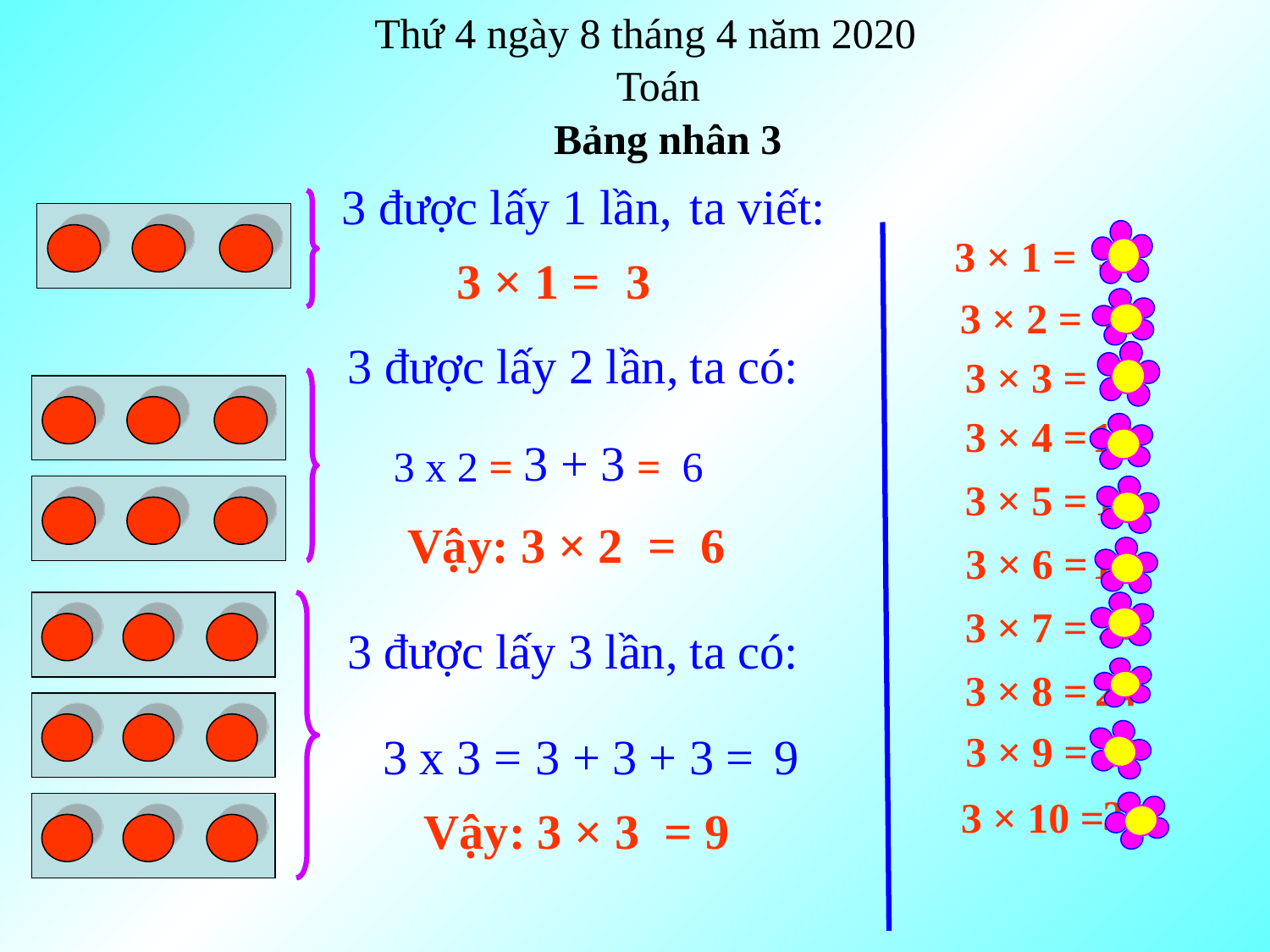

Thứ 4 ngày 8 tháng 4 năm 2020
Toán
Bảng nhân 3
3 được lấy 1 lần,
ta viết:

3 × 1 =  3
3 × 1 =
3
3 × 2 =  6

3 được lấy 2 lần,
ta có:

3 × 3 =  9

3 × 4 =
12

3 + 3
3 x 2 =
=  6
3 × 5 =
15

Vậy: 3 × 2  =  6
3 × 6 =
18

21

3 × 7 =
3 được lấy 3 lần,

ta có:
3 × 8 =
24

3 × 9 =
3 x 3 =
3 + 3 + 3 =
9
27

30
3 × 10 =

Vậy: 3 × 3  = 9